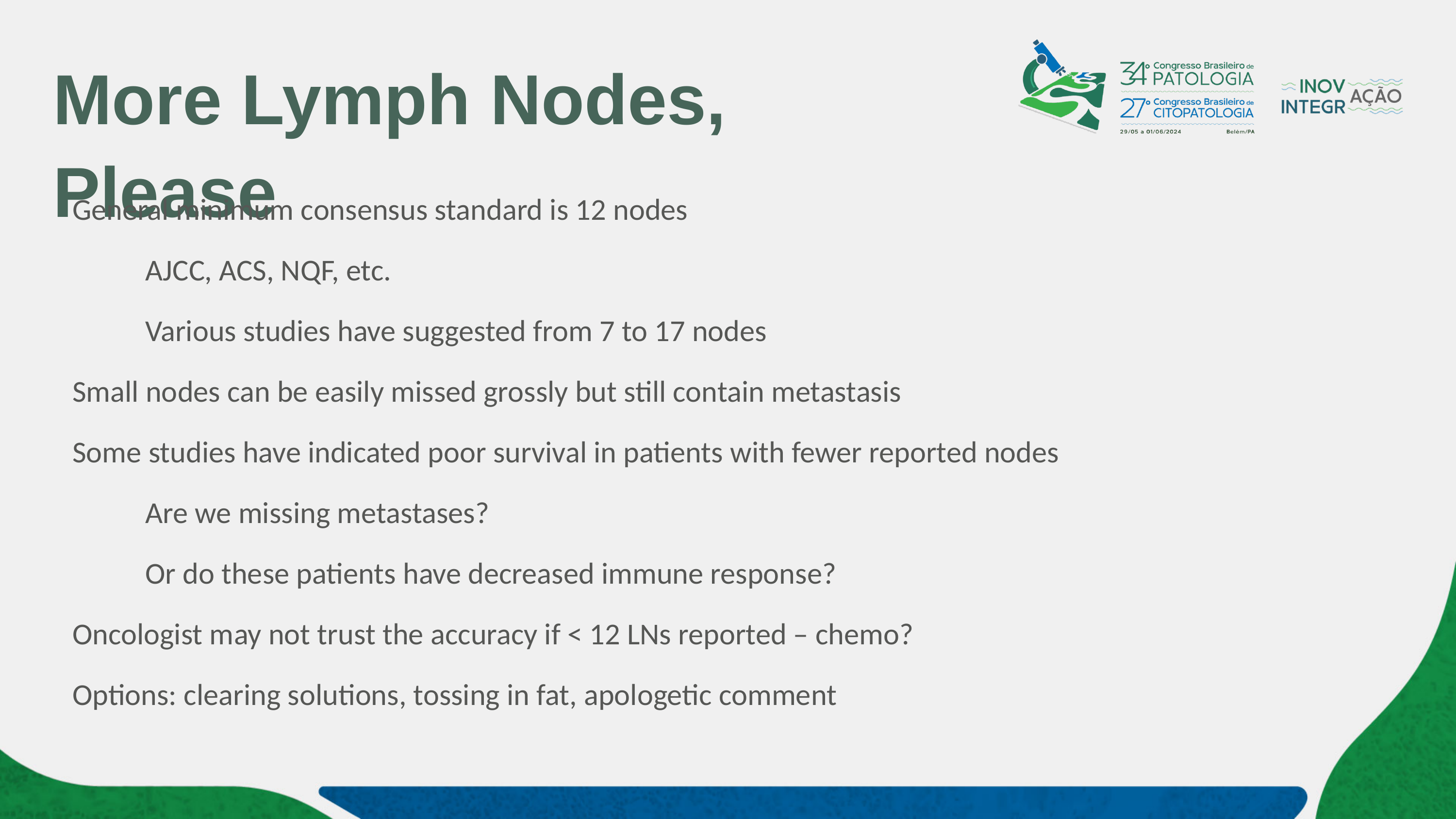

# More Lymph Nodes, Please
General minimum consensus standard is 12 nodes
	AJCC, ACS, NQF, etc.
	Various studies have suggested from 7 to 17 nodes
Small nodes can be easily missed grossly but still contain metastasis
Some studies have indicated poor survival in patients with fewer reported nodes
	Are we missing metastases?
	Or do these patients have decreased immune response?
Oncologist may not trust the accuracy if < 12 LNs reported – chemo?
Options: clearing solutions, tossing in fat, apologetic comment